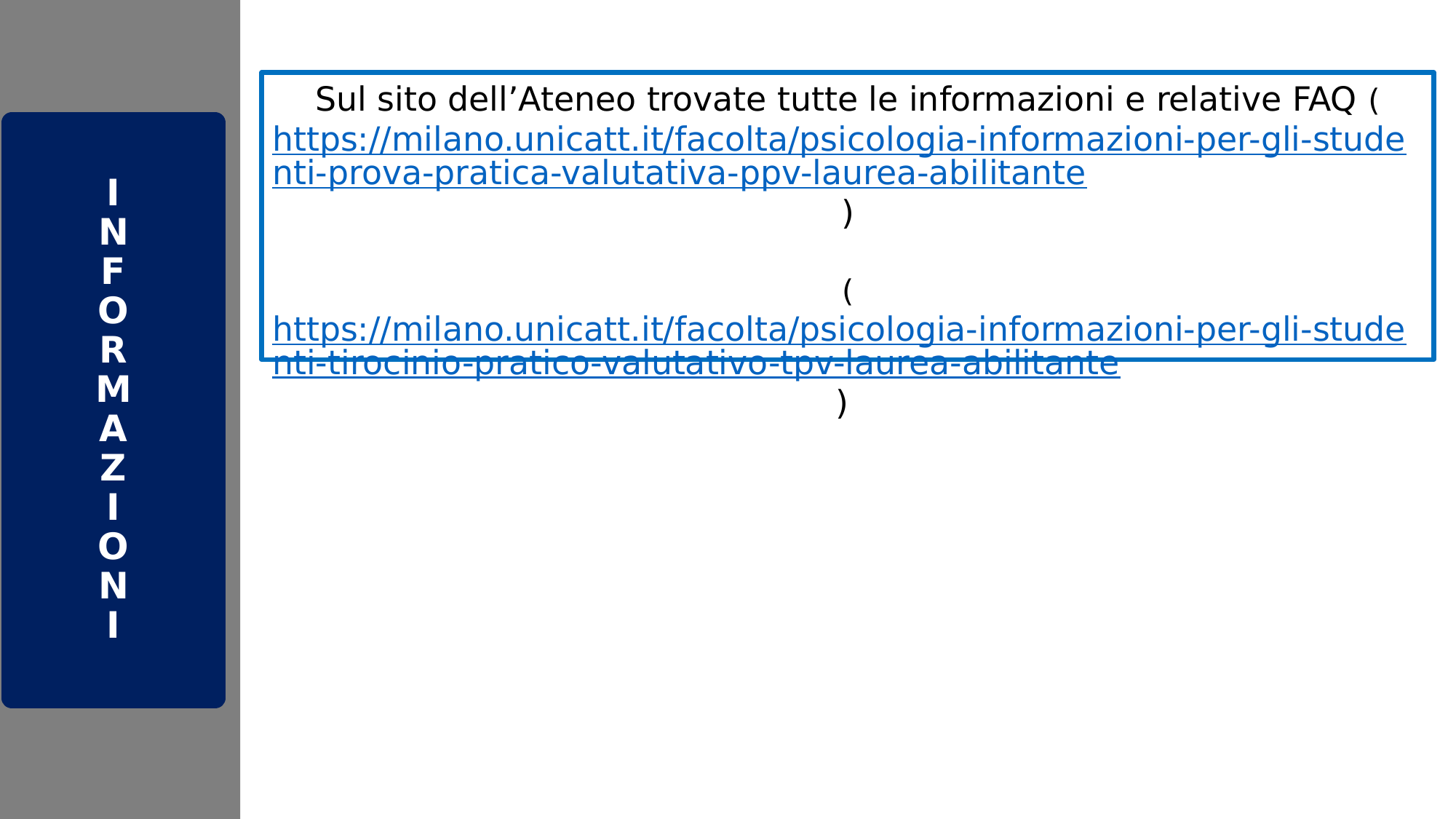

Sul sito dell’Ateneo trovate tutte le informazioni e relative FAQ (https://milano.unicatt.it/facolta/psicologia-informazioni-per-gli-studenti-prova-pratica-valutativa-ppv-laurea-abilitante)

(https://milano.unicatt.it/facolta/psicologia-informazioni-per-gli-studenti-tirocinio-pratico-valutativo-tpv-laurea-abilitante)
# I N F O R M A Z I O N I